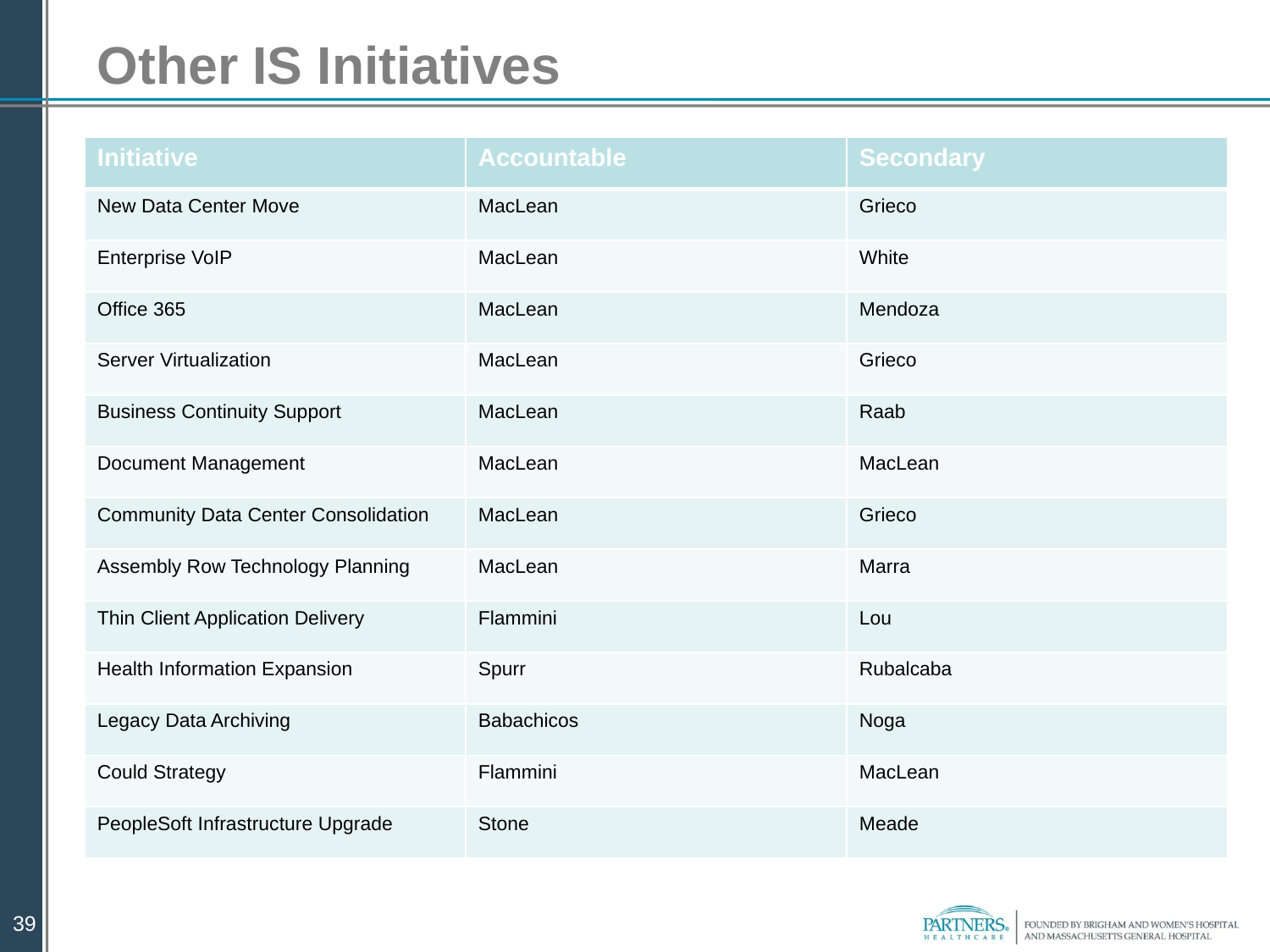

# Other IS Initiatives
| Initiative | Accountable | Secondary |
| --- | --- | --- |
| New Data Center Move | MacLean | Grieco |
| Enterprise VoIP | MacLean | White |
| Office 365 | MacLean | Mendoza |
| Server Virtualization | MacLean | Grieco |
| Business Continuity Support | MacLean | Raab |
| Document Management | MacLean | MacLean |
| Community Data Center Consolidation | MacLean | Grieco |
| Assembly Row Technology Planning | MacLean | Marra |
| Thin Client Application Delivery | Flammini | Lou |
| Health Information Expansion | Spurr | Rubalcaba |
| Legacy Data Archiving | Babachicos | Noga |
| Could Strategy | Flammini | MacLean |
| PeopleSoft Infrastructure Upgrade | Stone | Meade |
39